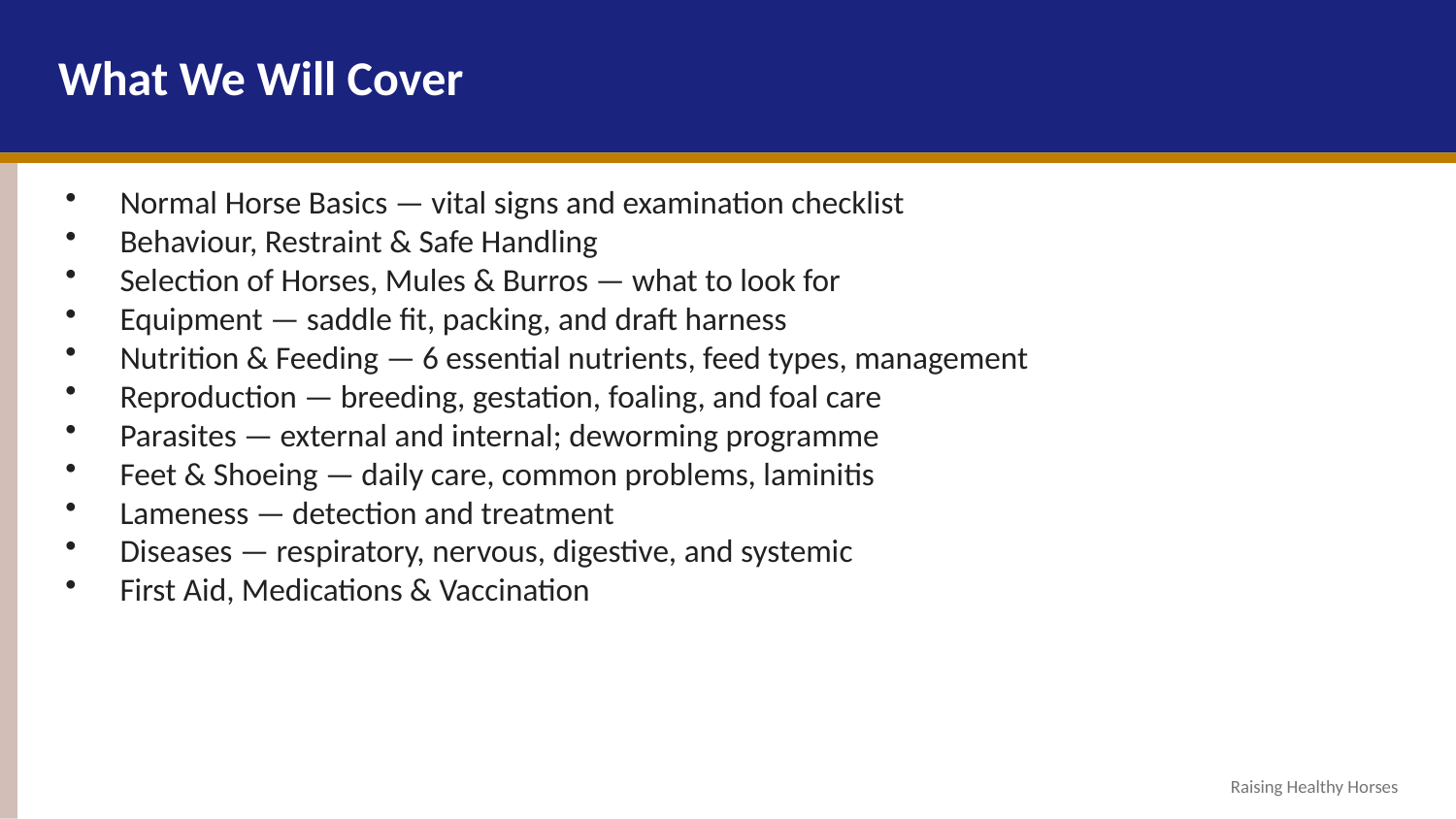

What We Will Cover

Normal Horse Basics — vital signs and examination checklist
Behaviour, Restraint & Safe Handling
Selection of Horses, Mules & Burros — what to look for
Equipment — saddle fit, packing, and draft harness
Nutrition & Feeding — 6 essential nutrients, feed types, management
Reproduction — breeding, gestation, foaling, and foal care
Parasites — external and internal; deworming programme
Feet & Shoeing — daily care, common problems, laminitis
Lameness — detection and treatment
Diseases — respiratory, nervous, digestive, and systemic
First Aid, Medications & Vaccination
Raising Healthy Horses